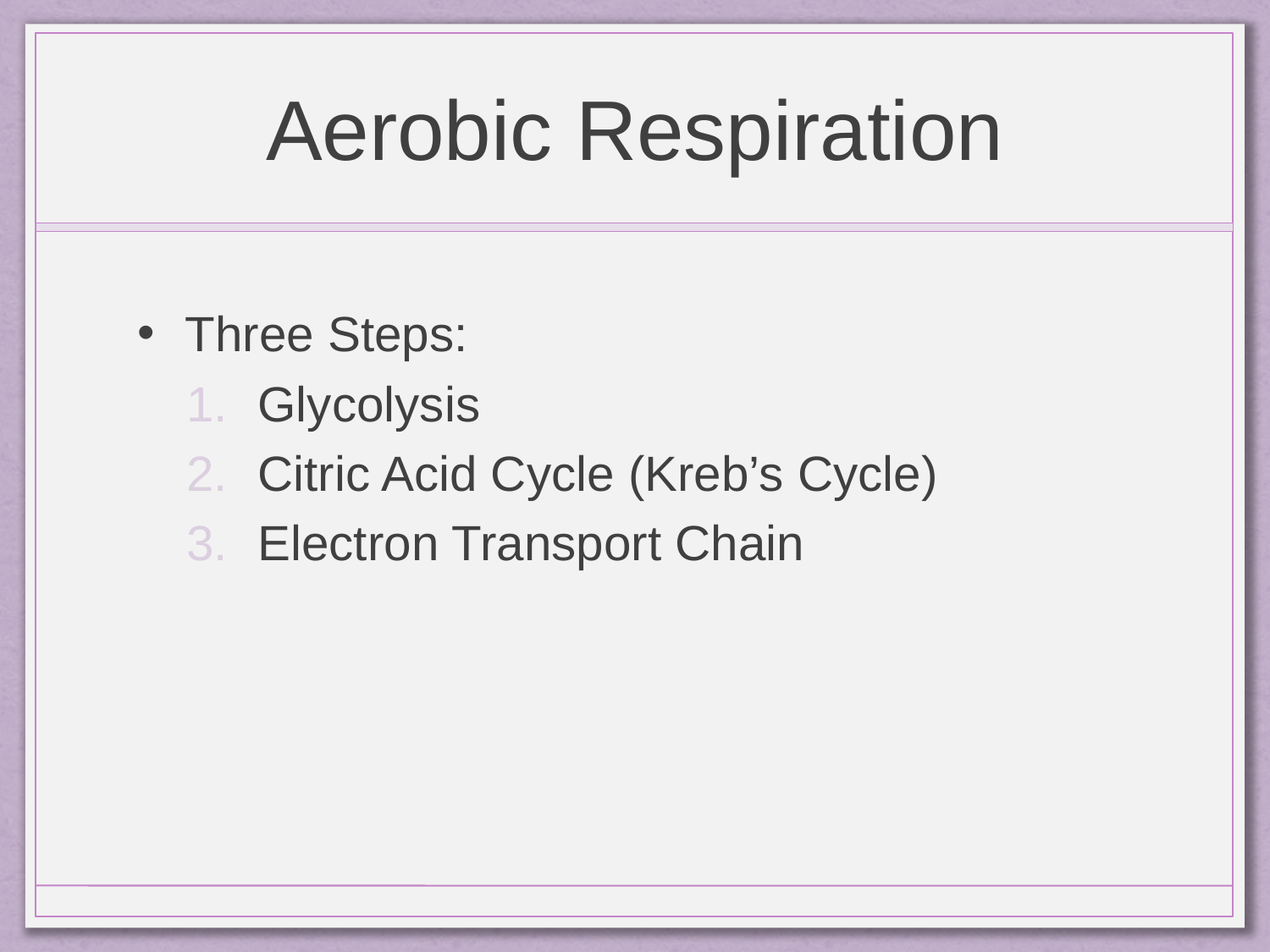

# Aerobic Respiration
Three Steps:
Glycolysis
Citric Acid Cycle (Kreb’s Cycle)
Electron Transport Chain